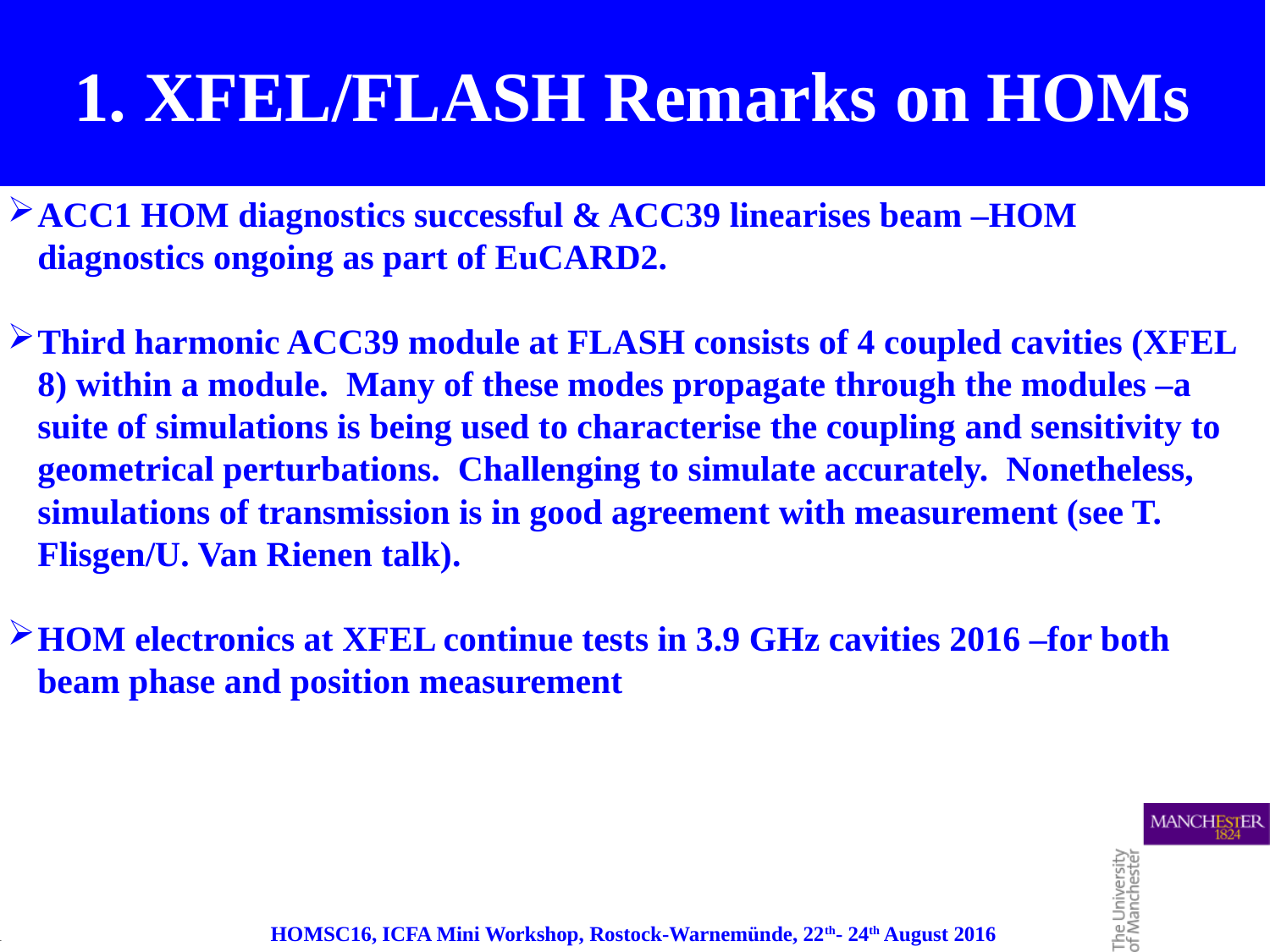

1. XFEL/FLASH Remarks on HOMs
ACC1 HOM diagnostics successful & ACC39 linearises beam –HOM diagnostics ongoing as part of EuCARD2.
Third harmonic ACC39 module at FLASH consists of 4 coupled cavities (XFEL 8) within a module.  Many of these modes propagate through the modules –a suite of simulations is being used to characterise the coupling and sensitivity to geometrical perturbations.  Challenging to simulate accurately.  Nonetheless,  simulations of transmission is in good agreement with measurement (see T. Flisgen/U. Van Rienen talk).

HOM electronics at XFEL continue tests in 3.9 GHz cavities 2016 –for both beam phase and position measurement